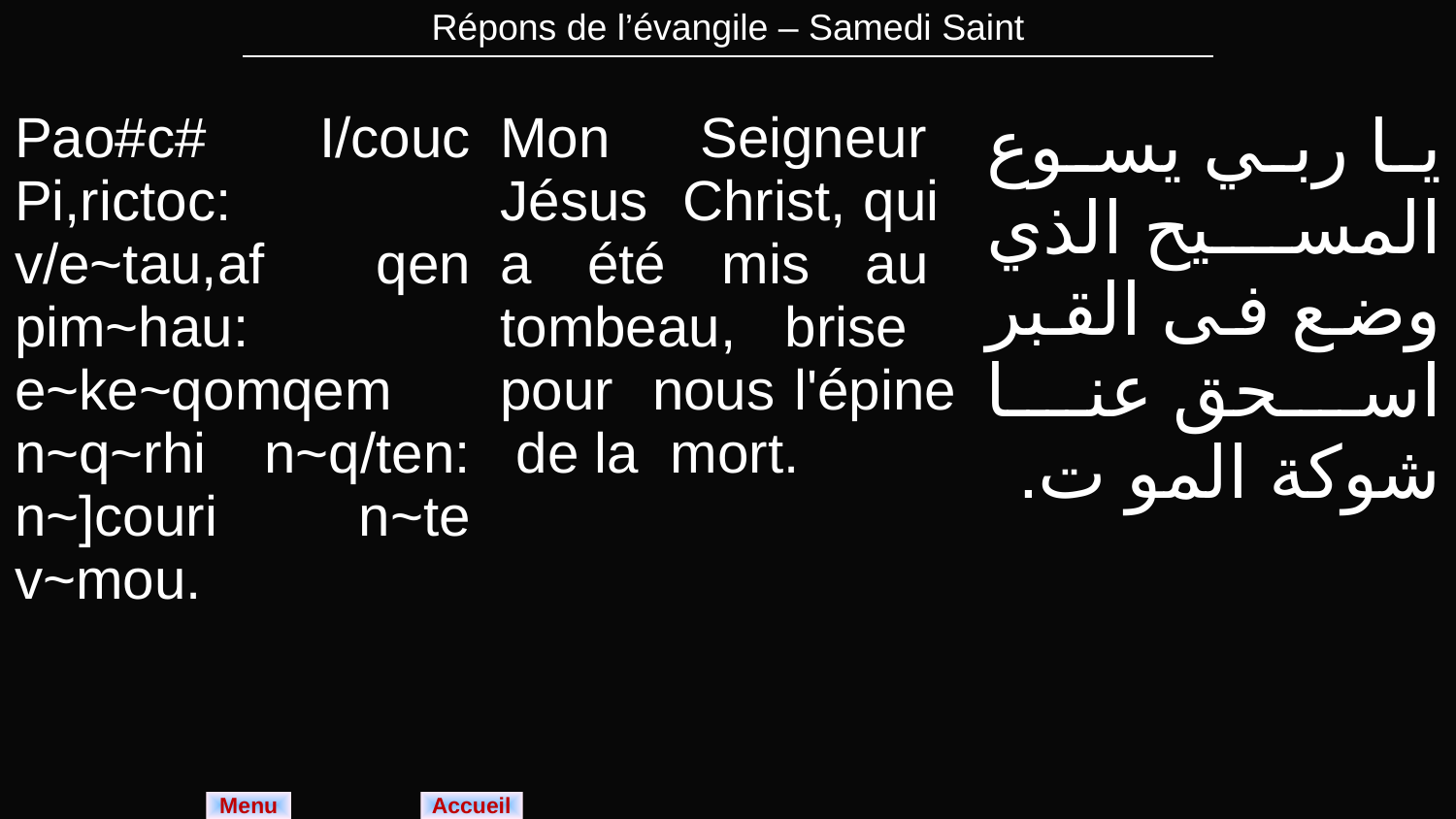

| Répons de l’évangile – Samedi Saint |
| --- |
| Pao#c# I/couc Pi,rictoc: v/e~tau,af qen pim~hau: e~ke~qomqem n~q~rhi n~q/ten: n~]couri n~te v~mou. | Mon Seigneur Jésus Christ, qui a été mis au tombeau, brise pour nous l'épine de la mort. | يا ربي يسوع المسيح الذي وضع فى القبر اسحق عنا شوكة المو ت. |
| --- | --- | --- |
Menu